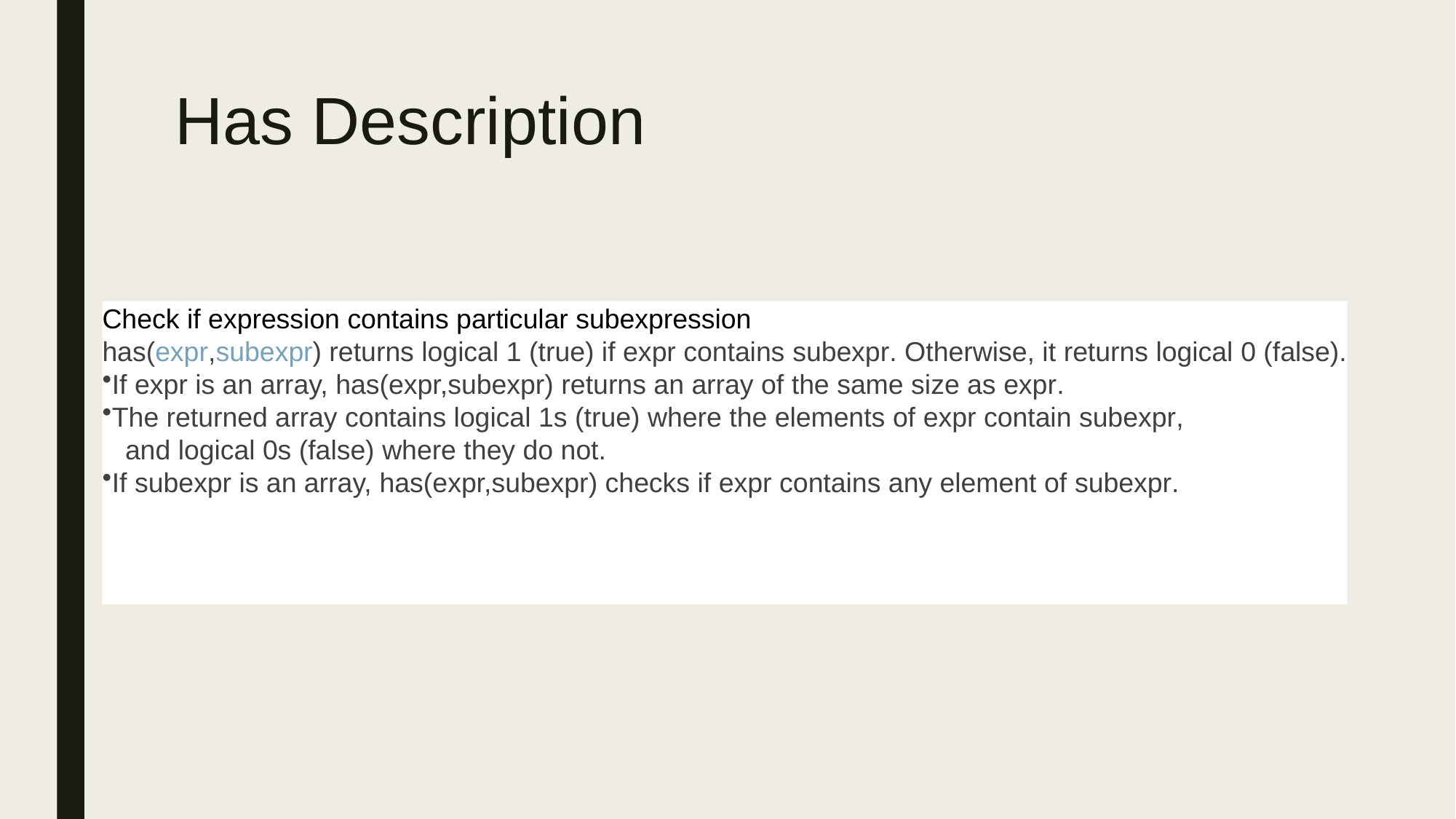

# Has Description
Check if expression contains particular subexpression
has(expr,subexpr) returns logical 1 (true) if expr contains subexpr. Otherwise, it returns logical 0 (false).
If expr is an array, has(expr,subexpr) returns an array of the same size as expr.
The returned array contains logical 1s (true) where the elements of expr contain subexpr,
   and logical 0s (false) where they do not.
If subexpr is an array, has(expr,subexpr) checks if expr contains any element of subexpr.